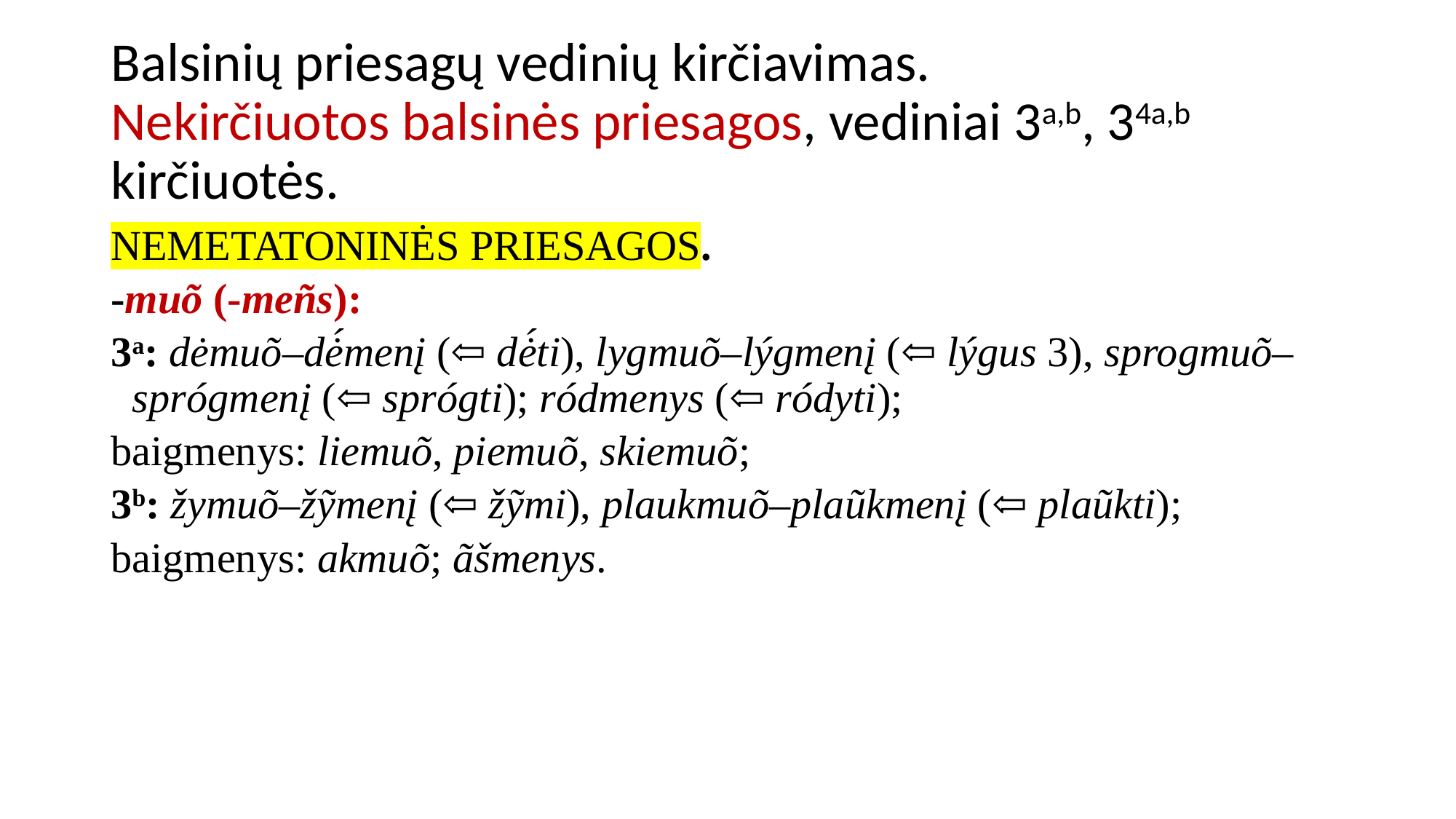

# Balsinių priesagų vedinių kirčiavimas. Nekirčiuotos balsinės priesagos, vediniai 3a,b, 34a,b kirčiuotės.
NEMETATONINĖS PRIESAGOS.
-muõ (-meñs):
3a: dėmuõ–dė́menį (⇦ dė́ti), lygmuõ–lýgmenį (⇦ lýgus 3), sprogmuõ–sprógmenį (⇦ sprógti); ródmenys (⇦ ródyti);
baigmenys: liemuõ, piemuõ, skiemuõ;
3b: žymuõ–žỹmenį (⇦ žỹmi), plaukmuõ–plaũkmenį (⇦ plaũkti);
baigmenys: akmuõ; ãšmenys.